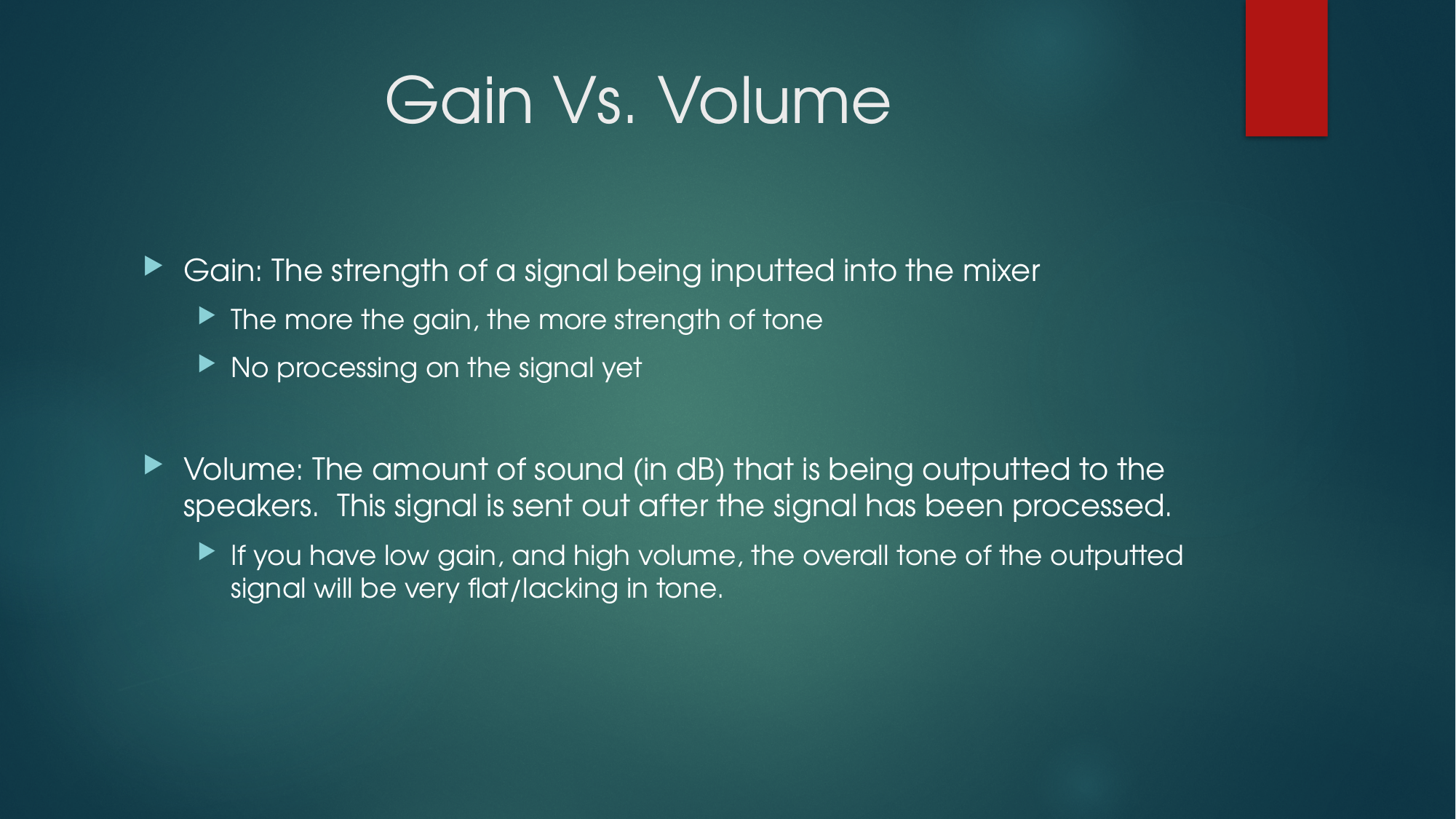

# Gain Vs. Volume
Gain: The strength of a signal being inputted into the mixer
The more the gain, the more strength of tone
No processing on the signal yet

Volume: The amount of sound (in dB) that is being outputted to the speakers.  This signal is sent out after the signal has been processed.
If you have low gain, and high volume, the overall tone of the outputted signal will be very flat/lacking in tone.